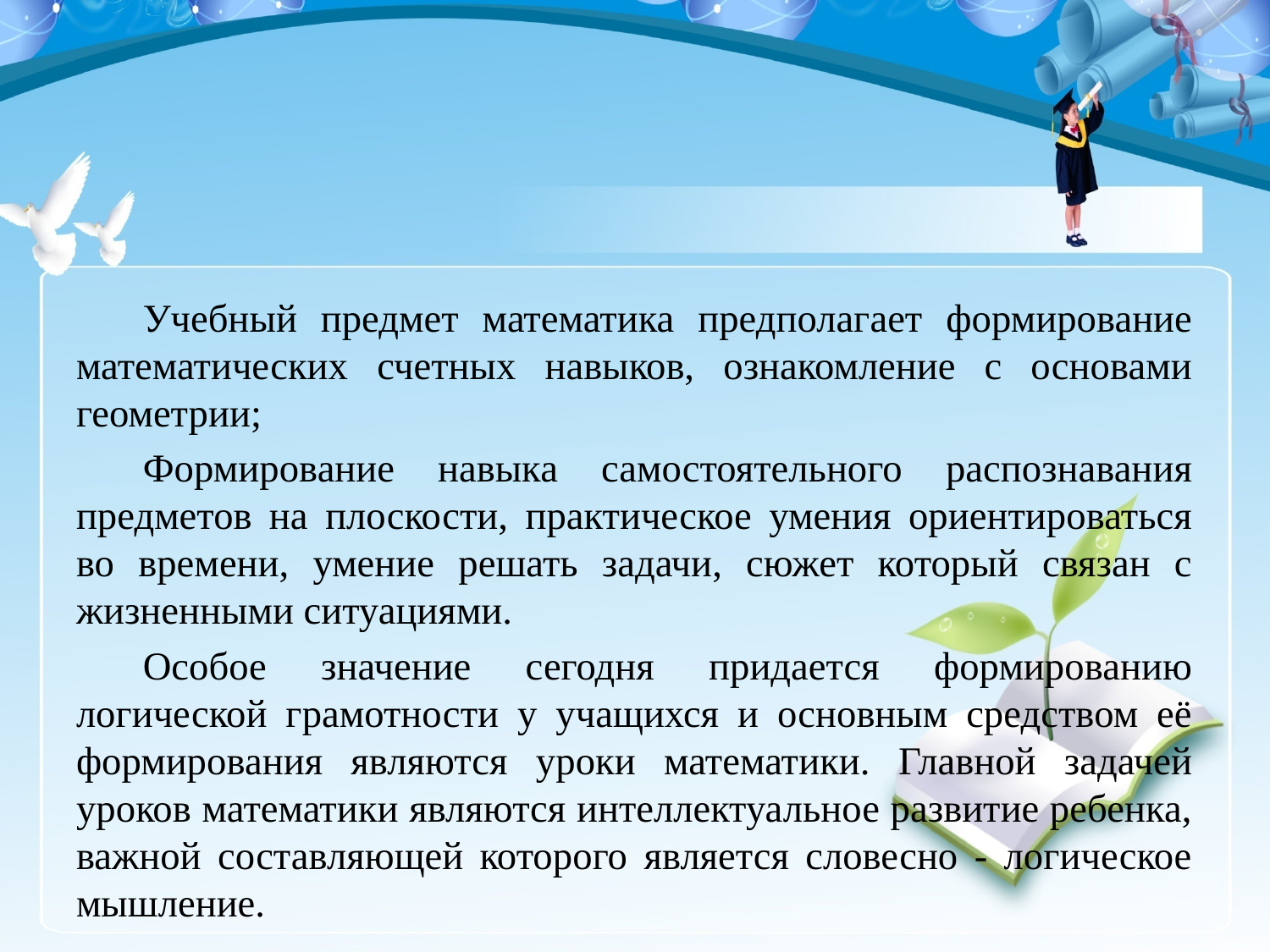

Учебный предмет математика предполагает формирование математических счетных навыков, ознакомление с основами геометрии;
Формирование навыка самостоятельного распознавания предметов на плоскости, практическое умения ориентироваться во времени, умение решать задачи, сюжет который связан с жизненными ситуациями.
Особое значение сегодня придается формированию логической грамотности у учащихся и основным средством её формирования являются уроки математики. Главной задачей уроков математики являются интеллектуальное развитие ребенка, важной составляющей которого является словесно - логическое мышление.